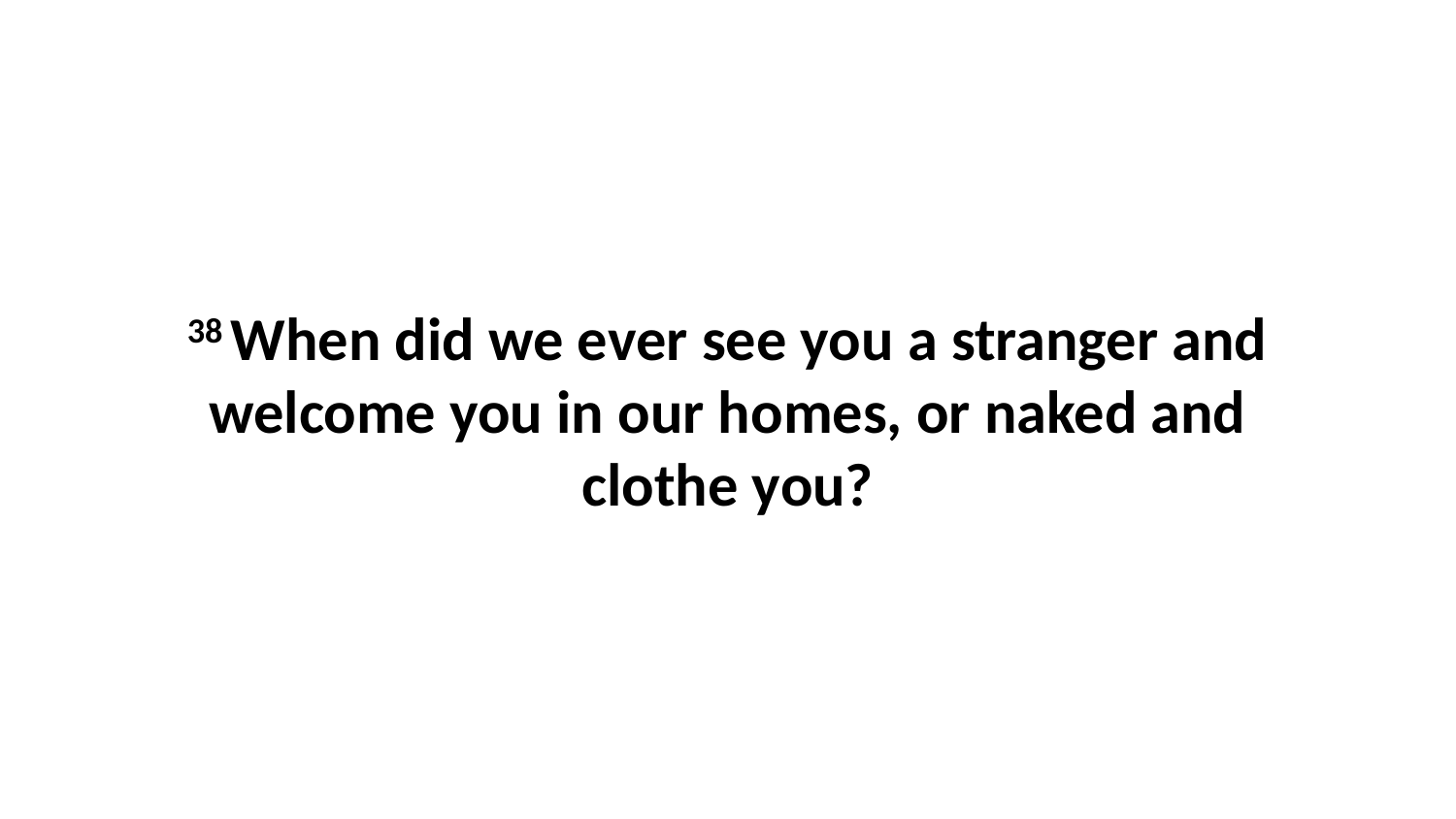

38 When did we ever see you a stranger and welcome you in our homes, or naked and clothe you?